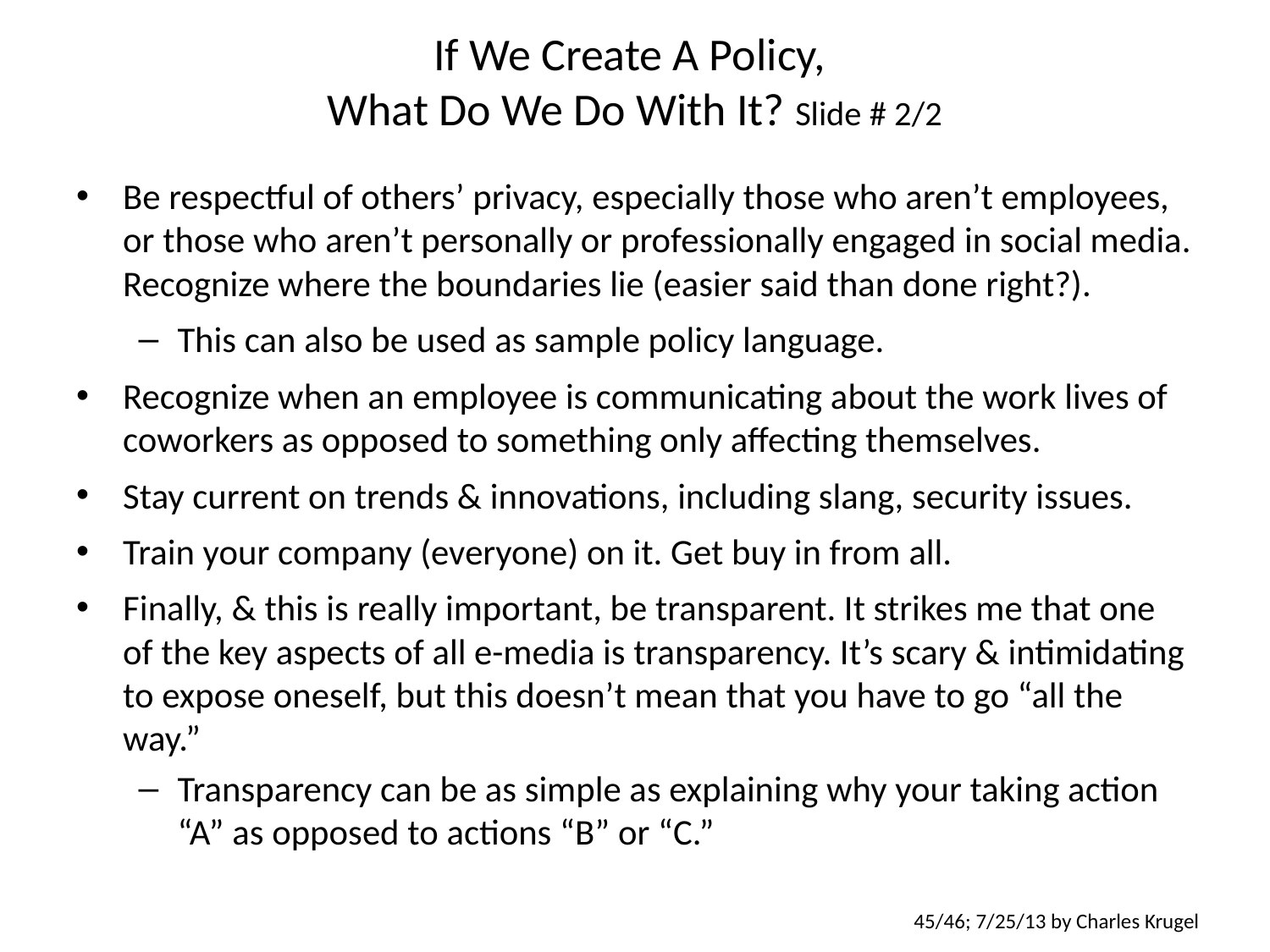

# If We Create A Policy, What Do We Do With It? Slide # 2/2
Be respectful of others’ privacy, especially those who aren’t employees, or those who aren’t personally or professionally engaged in social media. Recognize where the boundaries lie (easier said than done right?).
This can also be used as sample policy language.
Recognize when an employee is communicating about the work lives of coworkers as opposed to something only affecting themselves.
Stay current on trends & innovations, including slang, security issues.
Train your company (everyone) on it. Get buy in from all.
Finally, & this is really important, be transparent. It strikes me that one of the key aspects of all e-media is transparency. It’s scary & intimidating to expose oneself, but this doesn’t mean that you have to go “all the way.”
Transparency can be as simple as explaining why your taking action “A” as opposed to actions “B” or “C.”